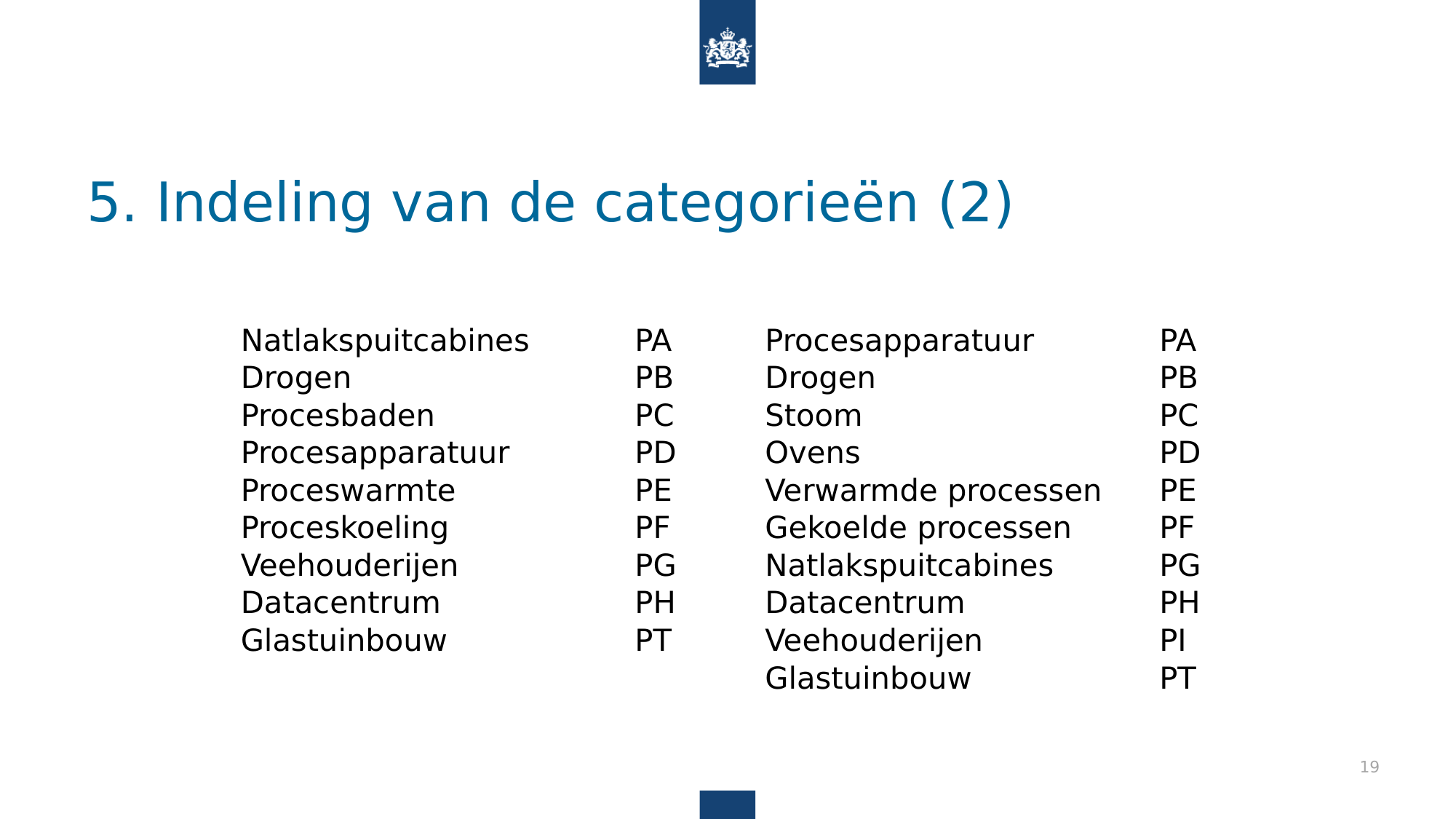

# 5. Indeling van de categorieën (2)
| Natlakspuitcabines | PA |  | Procesapparatuur | PA |
| --- | --- | --- | --- | --- |
| Drogen | PB |  | Drogen | PB |
| Procesbaden | PC |  | Stoom | PC |
| Procesapparatuur | PD |  | Ovens | PD |
| Proceswarmte | PE |  | Verwarmde processen | PE |
| Proceskoeling | PF |  | Gekoelde processen | PF |
| Veehouderijen | PG |  | Natlakspuitcabines | PG |
| Datacentrum | PH |  | Datacentrum | PH |
| Glastuinbouw | PT |  | Veehouderijen | PI |
|  |  |  | Glastuinbouw | PT |

19